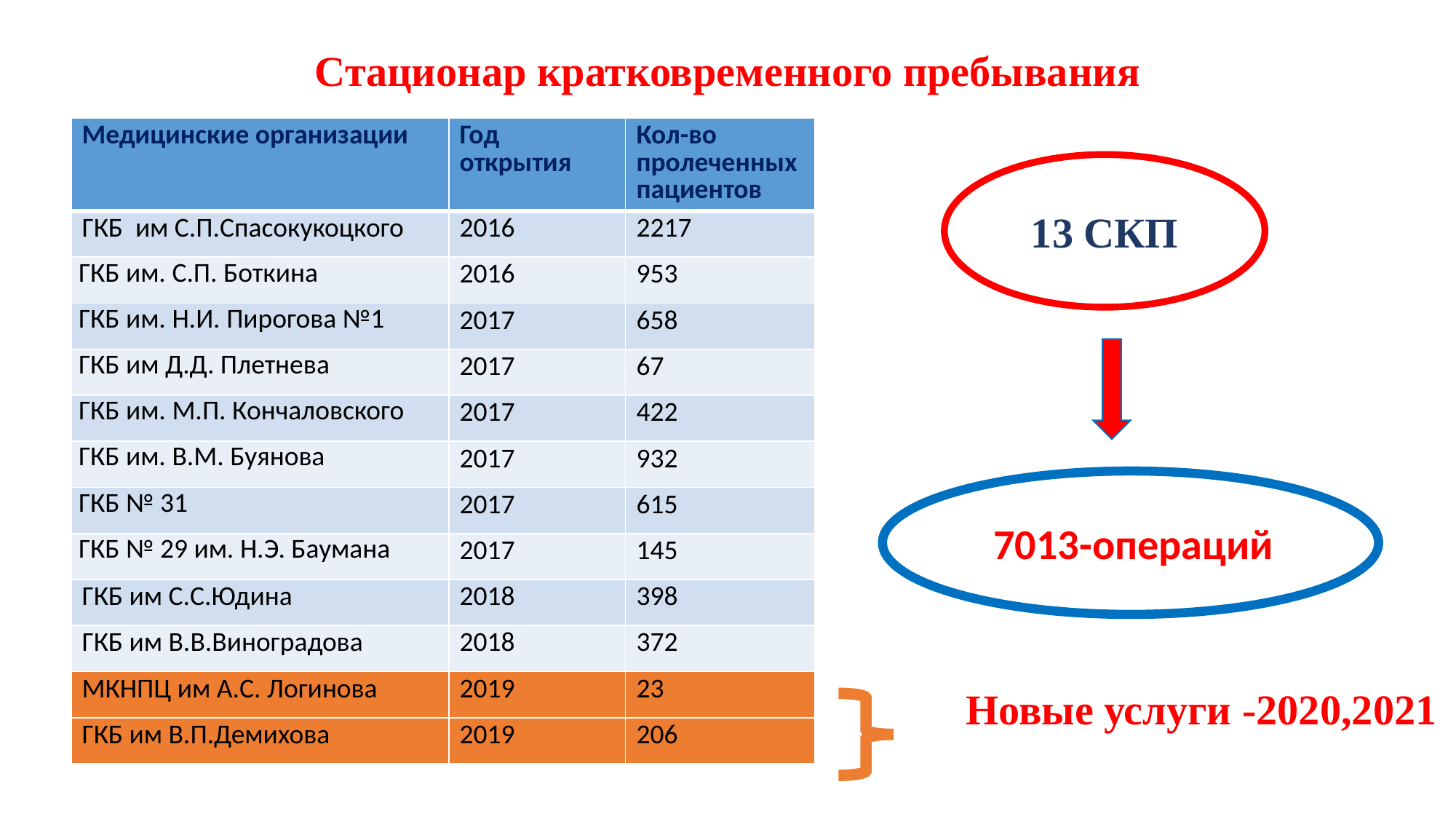

# Стационар кратковременного пребывания
| Медицинские организации | Год открытия | Кол-во пролеченных пациентов |
| --- | --- | --- |
| ГКБ им С.П.Спасокукоцкого | 2016 | 2217 |
| ГКБ им. С.П. Боткина | 2016 | 953 |
| ГКБ им. Н.И. Пирогова №1 | 2017 | 658 |
| ГКБ им Д.Д. Плетнева | 2017 | 67 |
| ГКБ им. М.П. Кончаловского | 2017 | 422 |
| ГКБ им. В.М. Буянова | 2017 | 932 |
| ГКБ № 31 | 2017 | 615 |
| ГКБ № 29 им. Н.Э. Баумана | 2017 | 145 |
| ГКБ им С.С.Юдина | 2018 | 398 |
| ГКБ им В.В.Виноградова | 2018 | 372 |
| МКНПЦ им А.С. Логинова | 2019 | 23 |
| ГКБ им В.П.Демихова | 2019 | 206 |
13 СКП

 7013-операций
Новые услуги -2020,2021